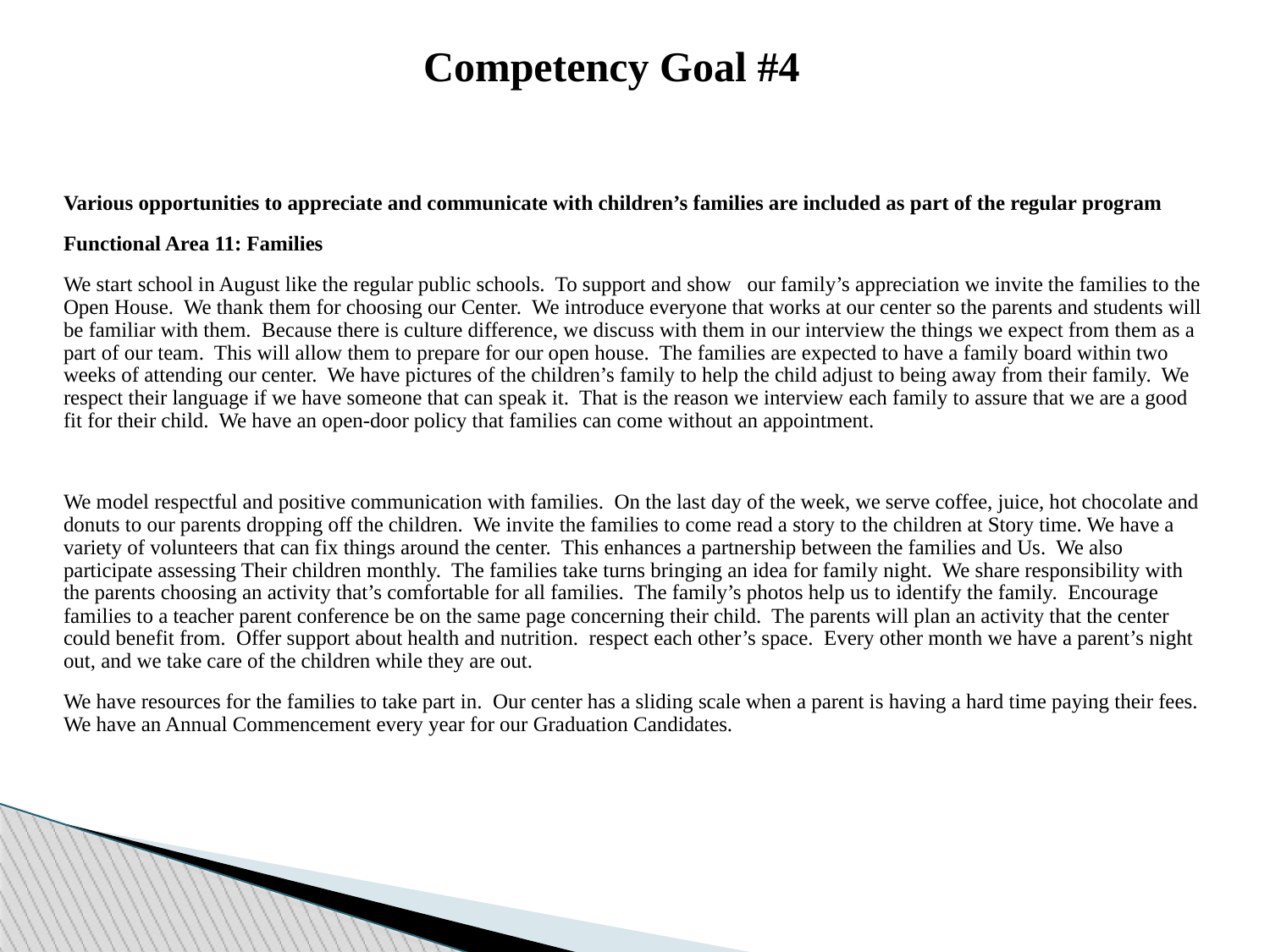

# Competency Goal #4
Various opportunities to appreciate and communicate with children’s families are included as part of the regular program
Functional Area 11: Families
We start school in August like the regular public schools.  To support and show   our family’s appreciation we invite the families to the Open House.  We thank them for choosing our Center.  We introduce everyone that works at our center so the parents and students will be familiar with them.  Because there is culture difference, we discuss with them in our interview the things we expect from them as a part of our team.  This will allow them to prepare for our open house.  The families are expected to have a family board within two weeks of attending our center.  We have pictures of the children’s family to help the child adjust to being away from their family.  We respect their language if we have someone that can speak it.  That is the reason we interview each family to assure that we are a good fit for their child.  We have an open-door policy that families can come without an appointment.

We model respectful and positive communication with families.  On the last day of the week, we serve coffee, juice, hot chocolate and donuts to our parents dropping off the children.  We invite the families to come read a story to the children at Story time. We have a variety of volunteers that can fix things around the center.  This enhances a partnership between the families and Us.  We also participate assessing Their children monthly.  The families take turns bringing an idea for family night.  We share responsibility with the parents choosing an activity that’s comfortable for all families.  The family’s photos help us to identify the family.  Encourage families to a teacher parent conference be on the same page concerning their child.  The parents will plan an activity that the center could benefit from.  Offer support about health and nutrition.  respect each other’s space.  Every other month we have a parent’s night out, and we take care of the children while they are out.
We have resources for the families to take part in.  Our center has a sliding scale when a parent is having a hard time paying their fees.  We have an Annual Commencement every year for our Graduation Candidates.